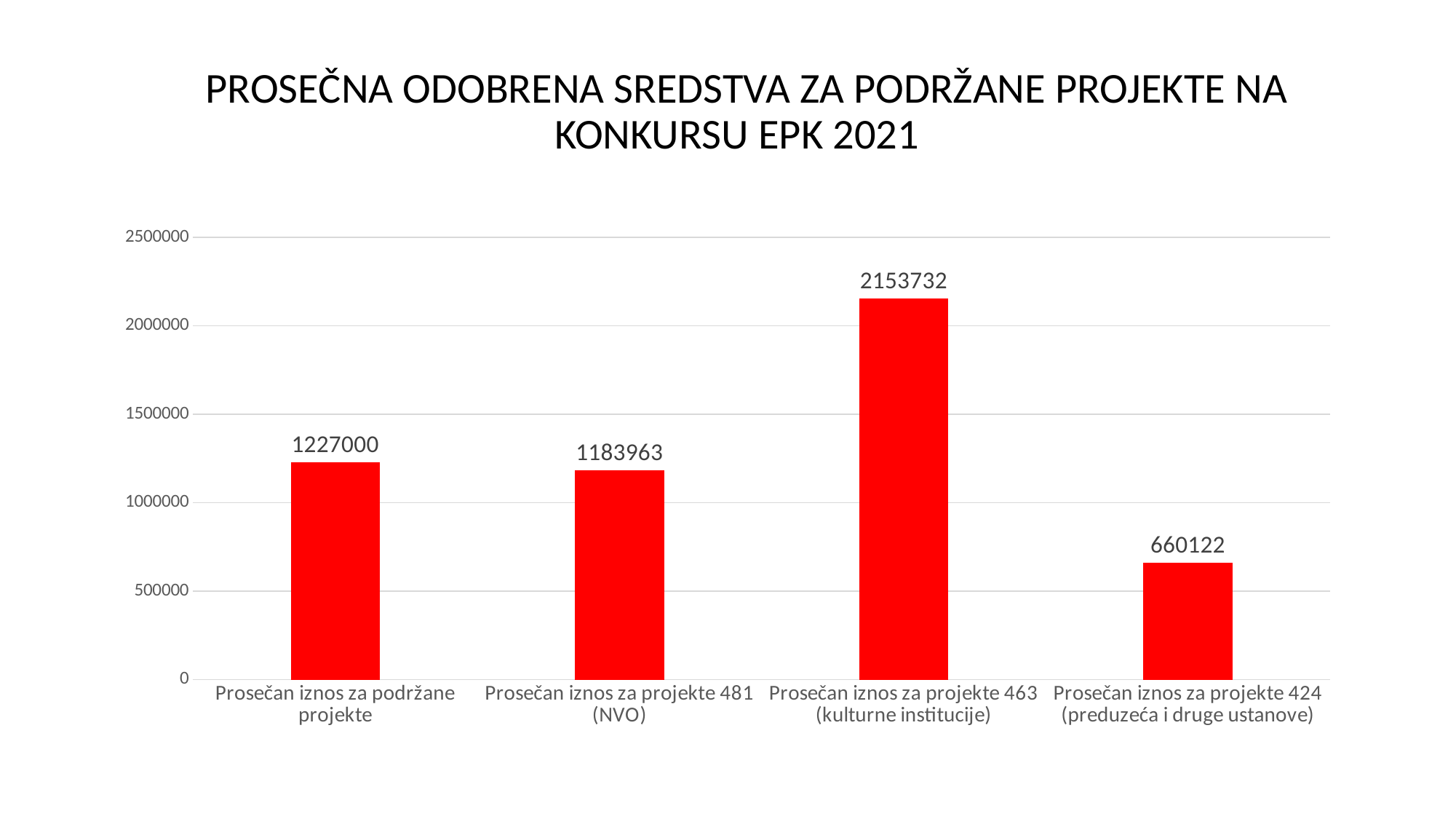

# PROSEČNA ODOBRENA SREDSTVA ZA PODRŽANE PROJEKTE NA KONKURSU EPK 2021

### Chart

| Category | Series 1 |
|---|---|
| Prosečan iznos za podržane projekte | 1227000.0 |
| Prosečan iznos za projekte 481 (NVO) | 1183963.0 |
| Prosečan iznos za projekte 463 (kulturne institucije) | 2153732.0 |
| Prosečan iznos za projekte 424 (preduzeća i druge ustanove) | 660122.0 |